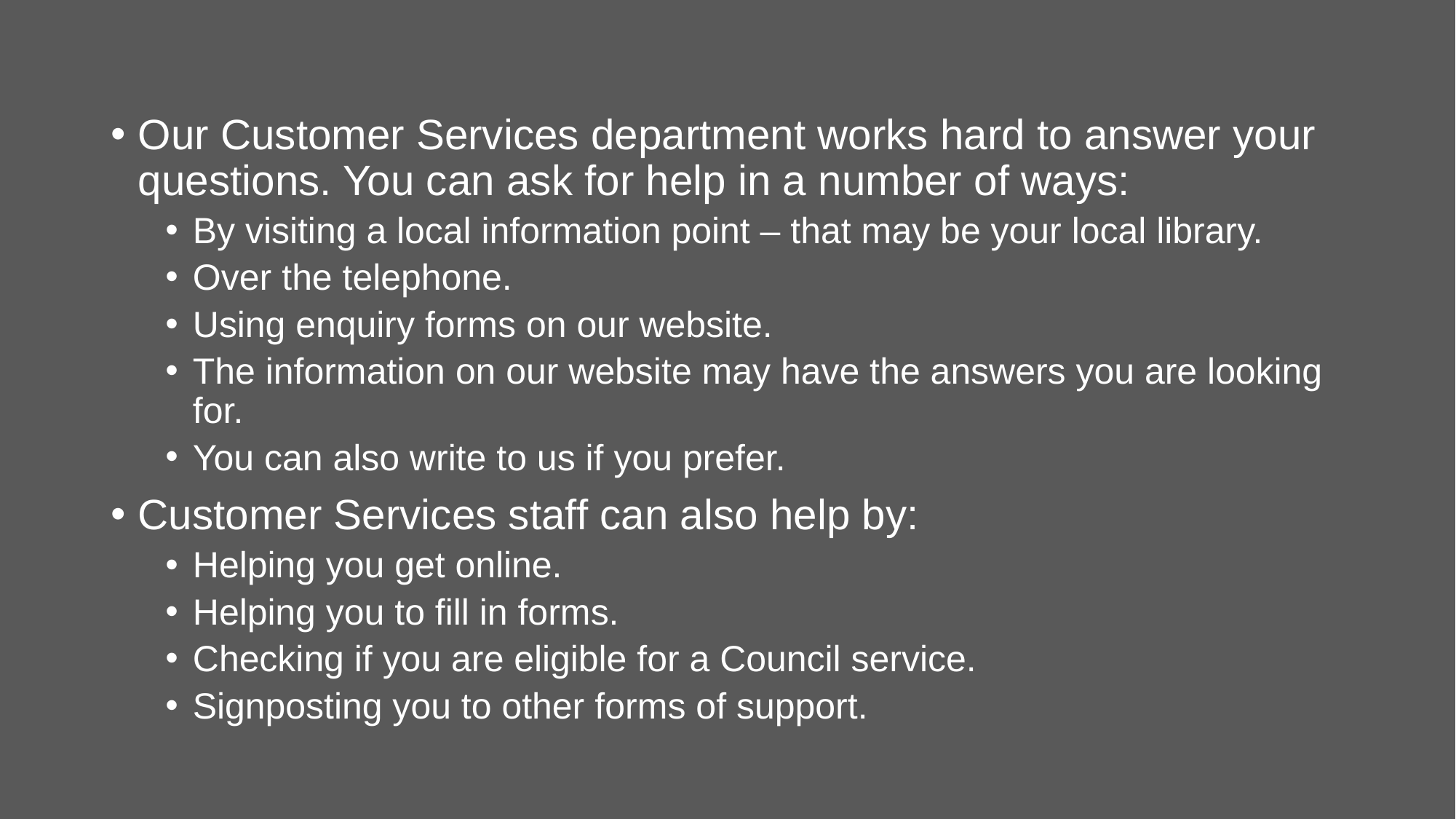

Our Customer Services department works hard to answer your questions. You can ask for help in a number of ways:
By visiting a local information point – that may be your local library.
Over the telephone.
Using enquiry forms on our website.
The information on our website may have the answers you are looking for.
You can also write to us if you prefer.
Customer Services staff can also help by:
Helping you get online.
Helping you to fill in forms.
Checking if you are eligible for a Council service.
Signposting you to other forms of support.